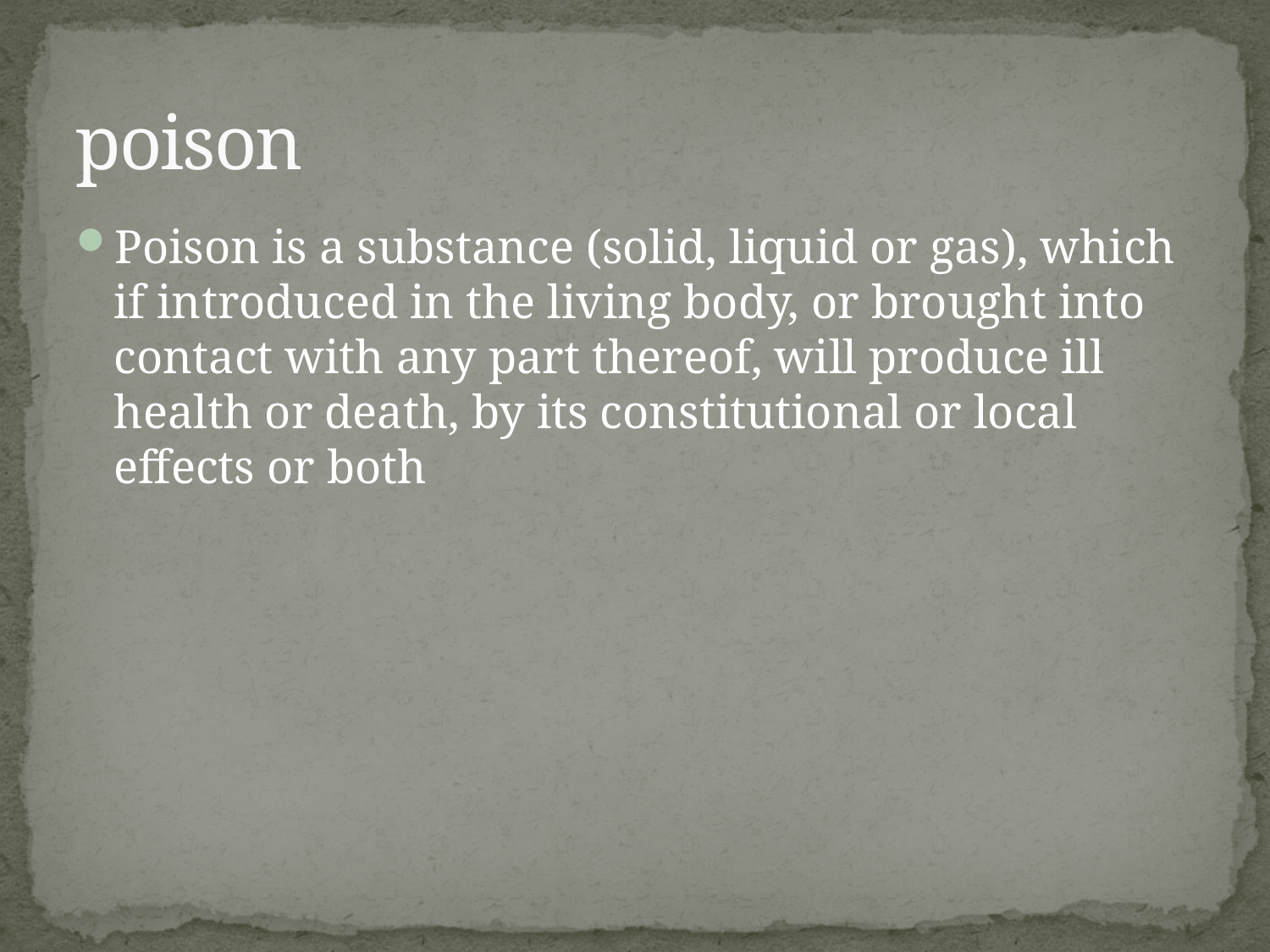

# poison
Poison is a substance (solid, liquid or gas), which if introduced in the living body, or brought into contact with any part thereof, will produce ill health or death, by its constitutional or local effects or both